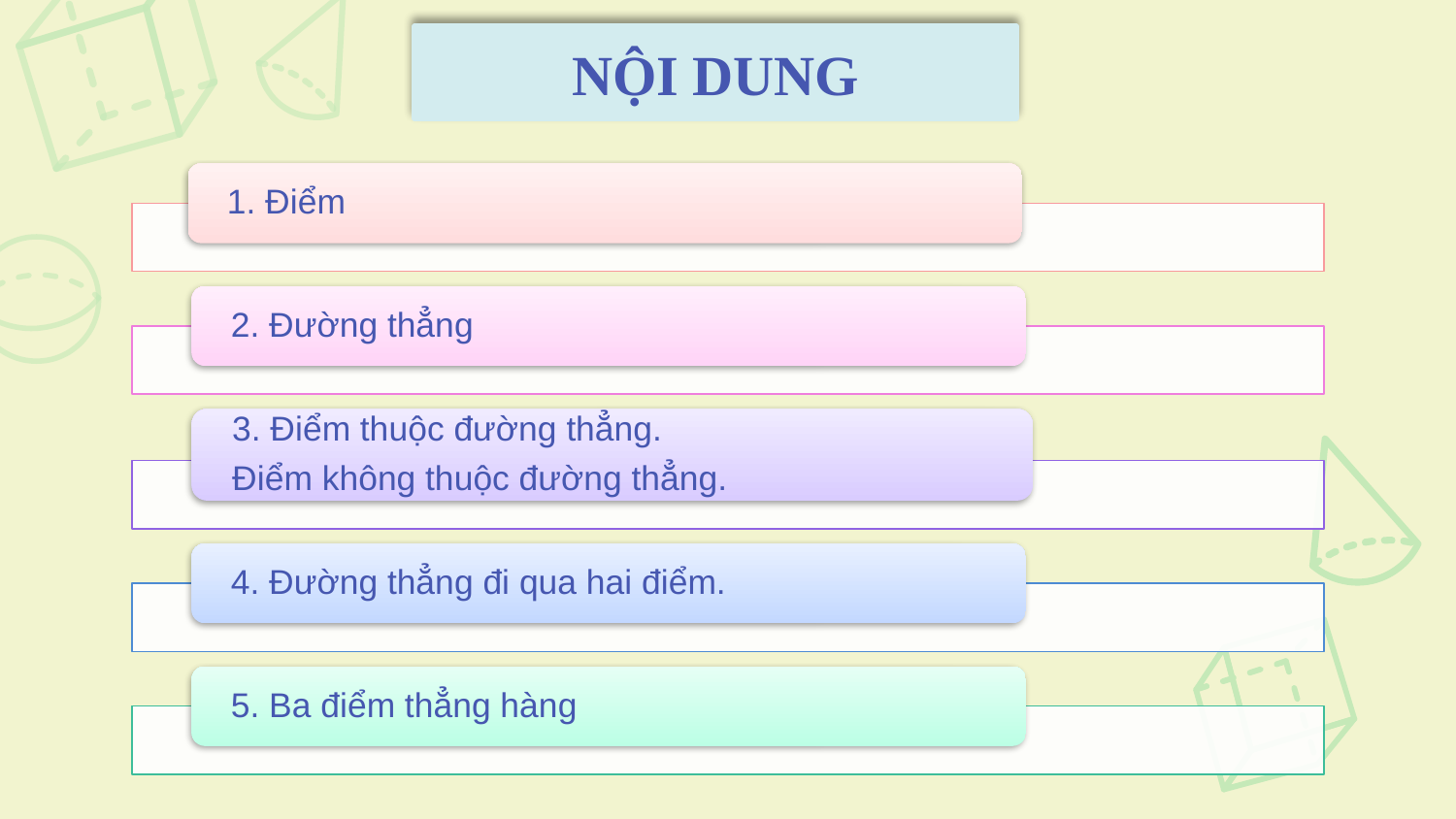

NỘI DUNG
1. Điểm
2. Đường thẳng
3. Điểm thuộc đường thẳng.
Điểm không thuộc đường thẳng.
4. Đường thẳng đi qua hai điểm.
5. Ba điểm thẳng hàng